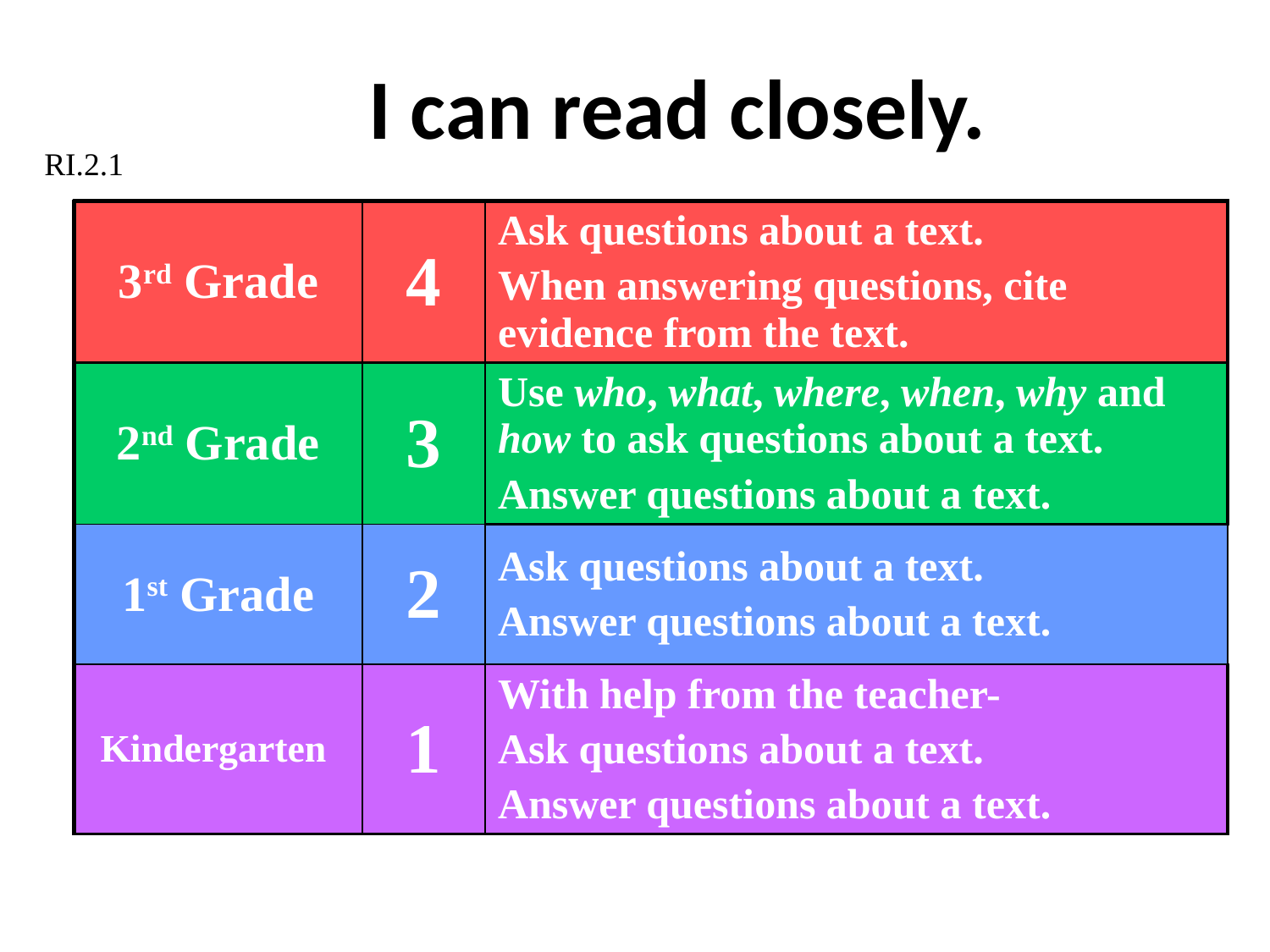

# I can read closely.
RI.2.1
| 3rd Grade | 4 | Ask questions about a text. When answering questions, cite evidence from the text. |
| --- | --- | --- |
| 2nd Grade | 3 | Use who, what, where, when, why and how to ask questions about a text. Answer questions about a text. |
| 1st Grade | 2 | Ask questions about a text. Answer questions about a text. |
| Kindergarten | 1 | With help from the teacher- Ask questions about a text. Answer questions about a text. |